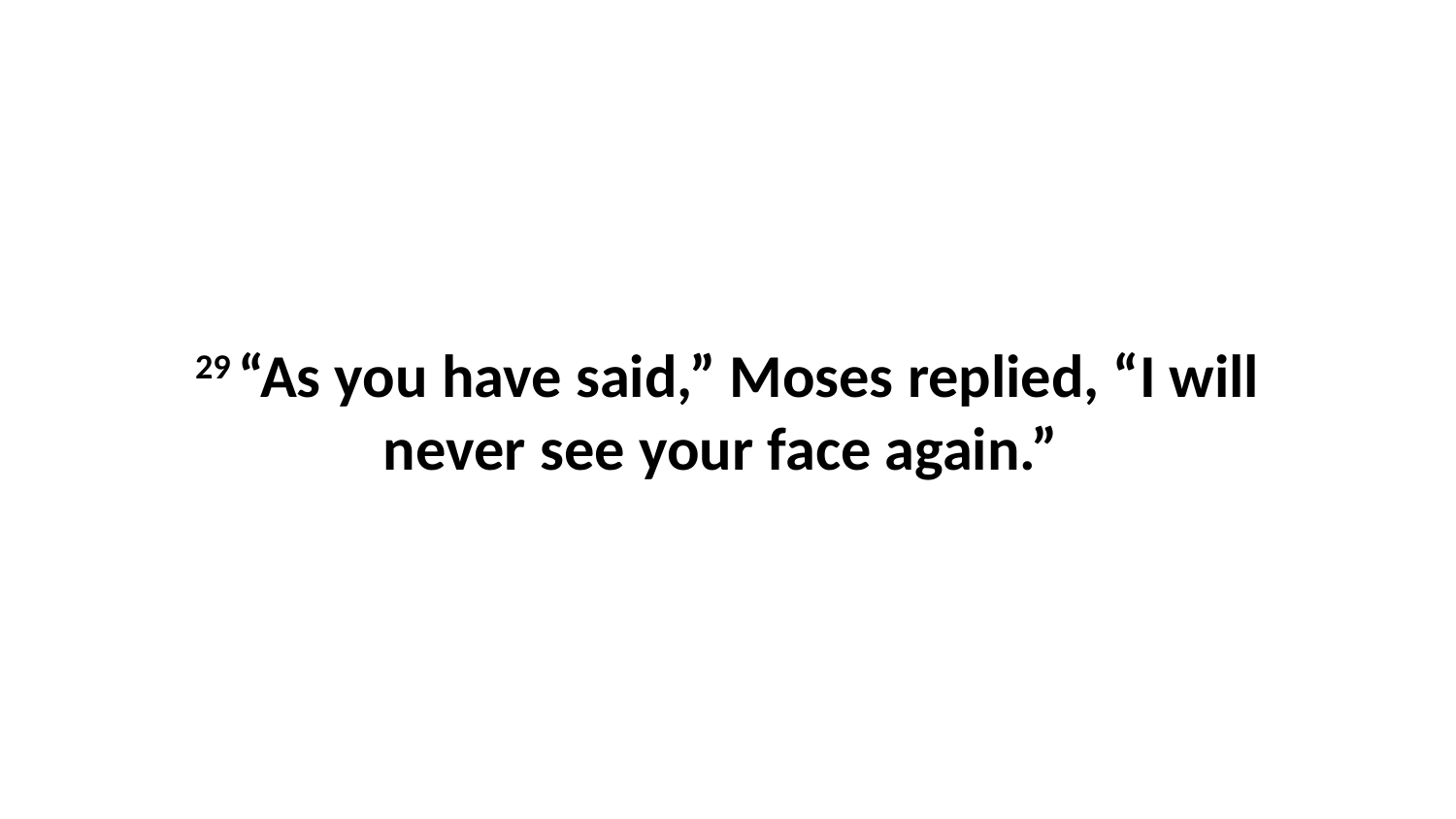

29 “As you have said,” Moses replied, “I will never see your face again.”